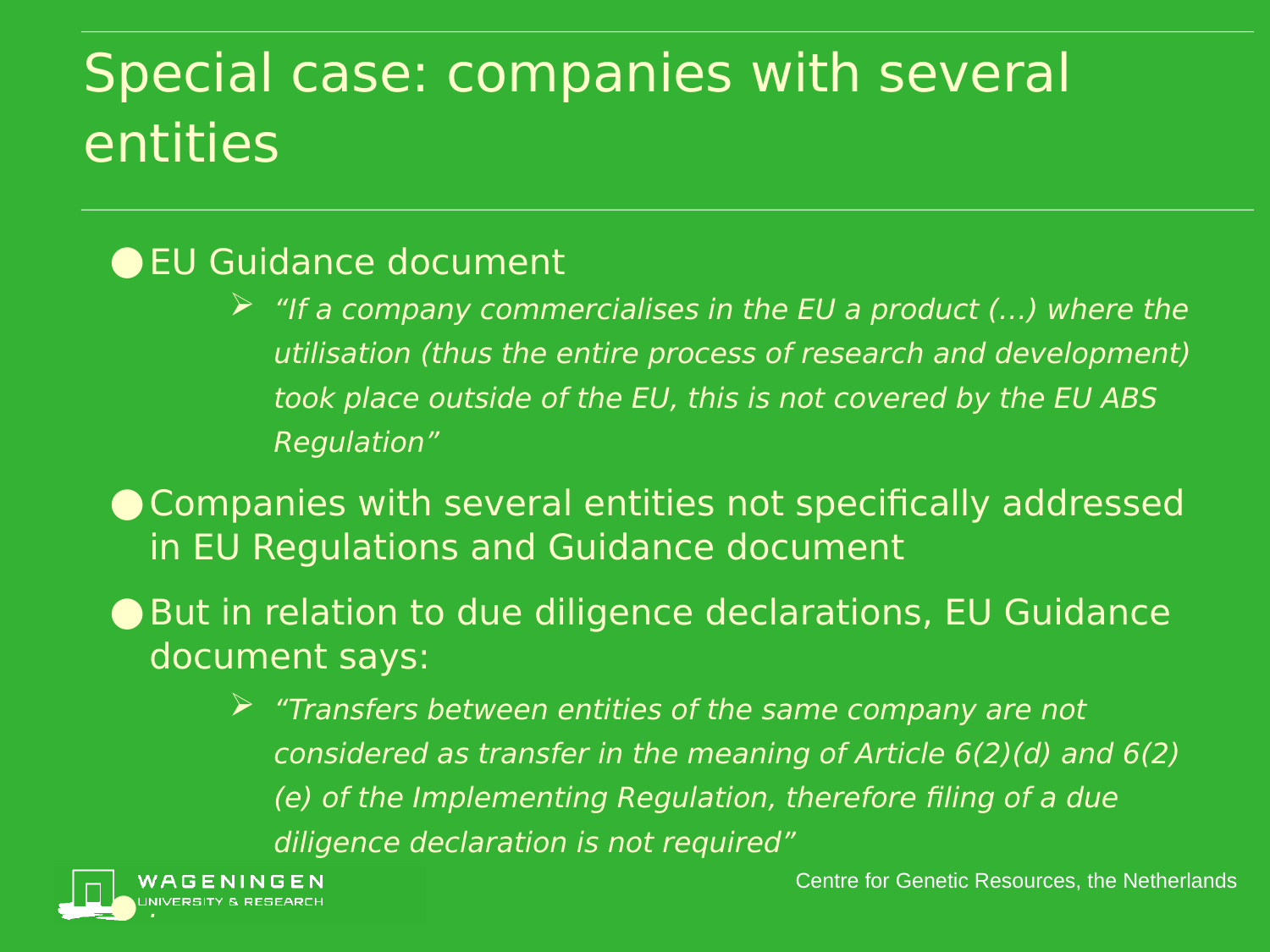

# Special case: companies with several entities
EU Guidance document
“If a company commercialises in the EU a product (…) where the utilisation (thus the entire process of research and development) took place outside of the EU, this is not covered by the EU ABS Regulation”
Companies with several entities not specifically addressed in EU Regulations and Guidance document
But in relation to due diligence declarations, EU Guidance document says:
“Transfers between entities of the same company are not considered as transfer in the meaning of Article 6(2)(d) and 6(2)(e) of the Implementing Regulation, therefore filing of a due diligence declaration is not required”
.